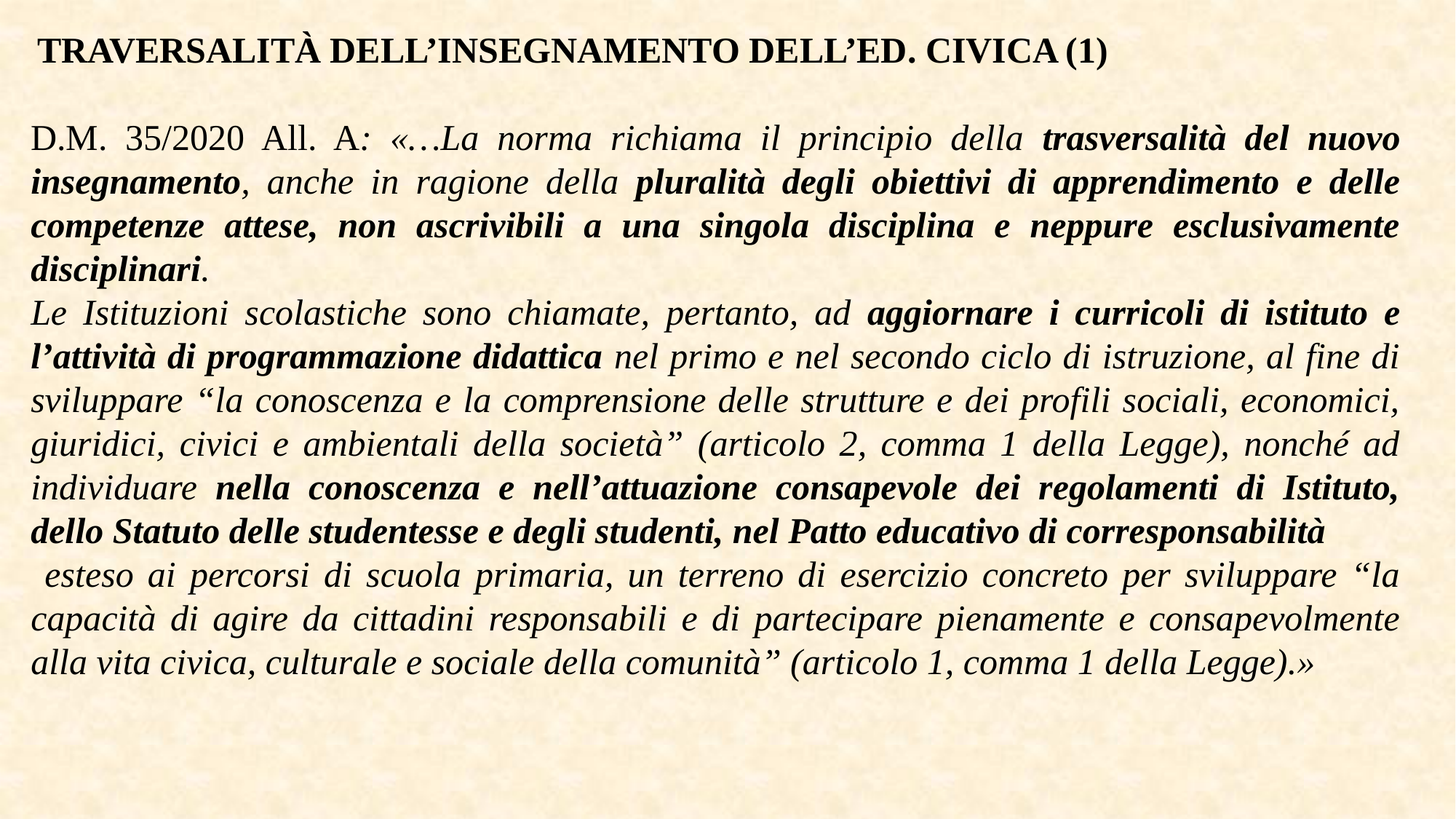

TRAVERSALITÀ DELL’INSEGNAMENTO DELL’ED. CIVICA (1)

D.M. 35/2020 All. A: «…La norma richiama il principio della trasversalità del nuovo insegnamento, anche in ragione della pluralità degli obiettivi di apprendimento e delle competenze attese, non ascrivibili a una singola disciplina e neppure esclusivamente disciplinari.
Le Istituzioni scolastiche sono chiamate, pertanto, ad aggiornare i curricoli di istituto e l’attività di programmazione didattica nel primo e nel secondo ciclo di istruzione, al fine di sviluppare “la conoscenza e la comprensione delle strutture e dei profili sociali, economici, giuridici, civici e ambientali della società” (articolo 2, comma 1 della Legge), nonché ad individuare nella conoscenza e nell’attuazione consapevole dei regolamenti di Istituto, dello Statuto delle studentesse e degli studenti, nel Patto educativo di corresponsabilità
 esteso ai percorsi di scuola primaria, un terreno di esercizio concreto per sviluppare “la capacità di agire da cittadini responsabili e di partecipare pienamente e consapevolmente alla vita civica, culturale e sociale della comunità” (articolo 1, comma 1 della Legge).»